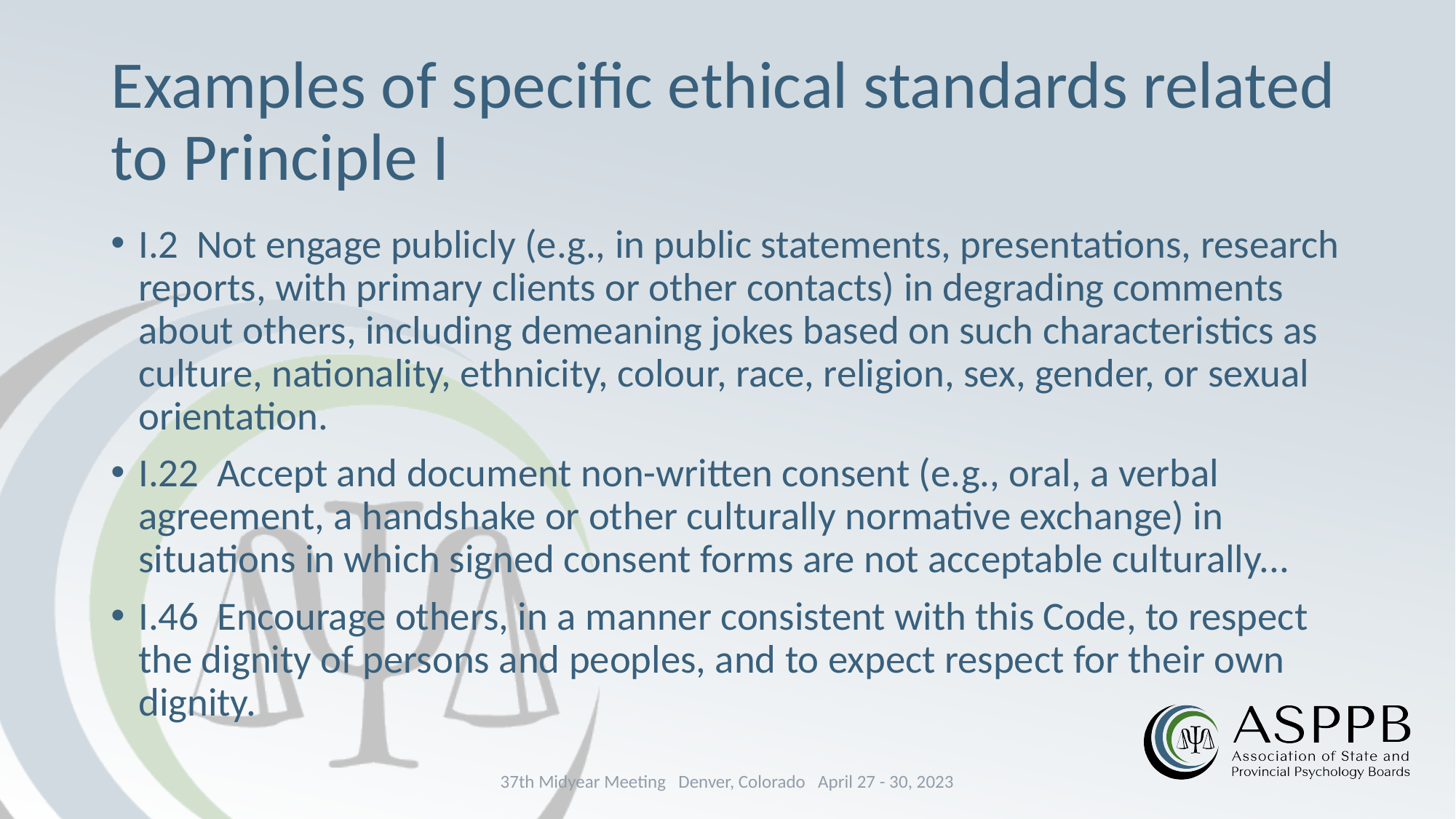

# Examples of specific ethical standards related to Principle I
I.2  Not engage publicly (e.g., in public statements, presentations, research reports, with primary clients or other contacts) in degrading comments about others, including demeaning jokes based on such characteristics as culture, nationality, ethnicity, colour, race, religion, sex, gender, or sexual orientation.
I.22  Accept and document non-written consent (e.g., oral, a verbal agreement, a handshake or other culturally normative exchange) in situations in which signed consent forms are not acceptable culturally...
I.46  Encourage others, in a manner consistent with this Code, to respect the dignity of persons and peoples, and to expect respect for their own dignity.

37th Midyear Meeting   Denver, Colorado   April 27 - 30, 2023